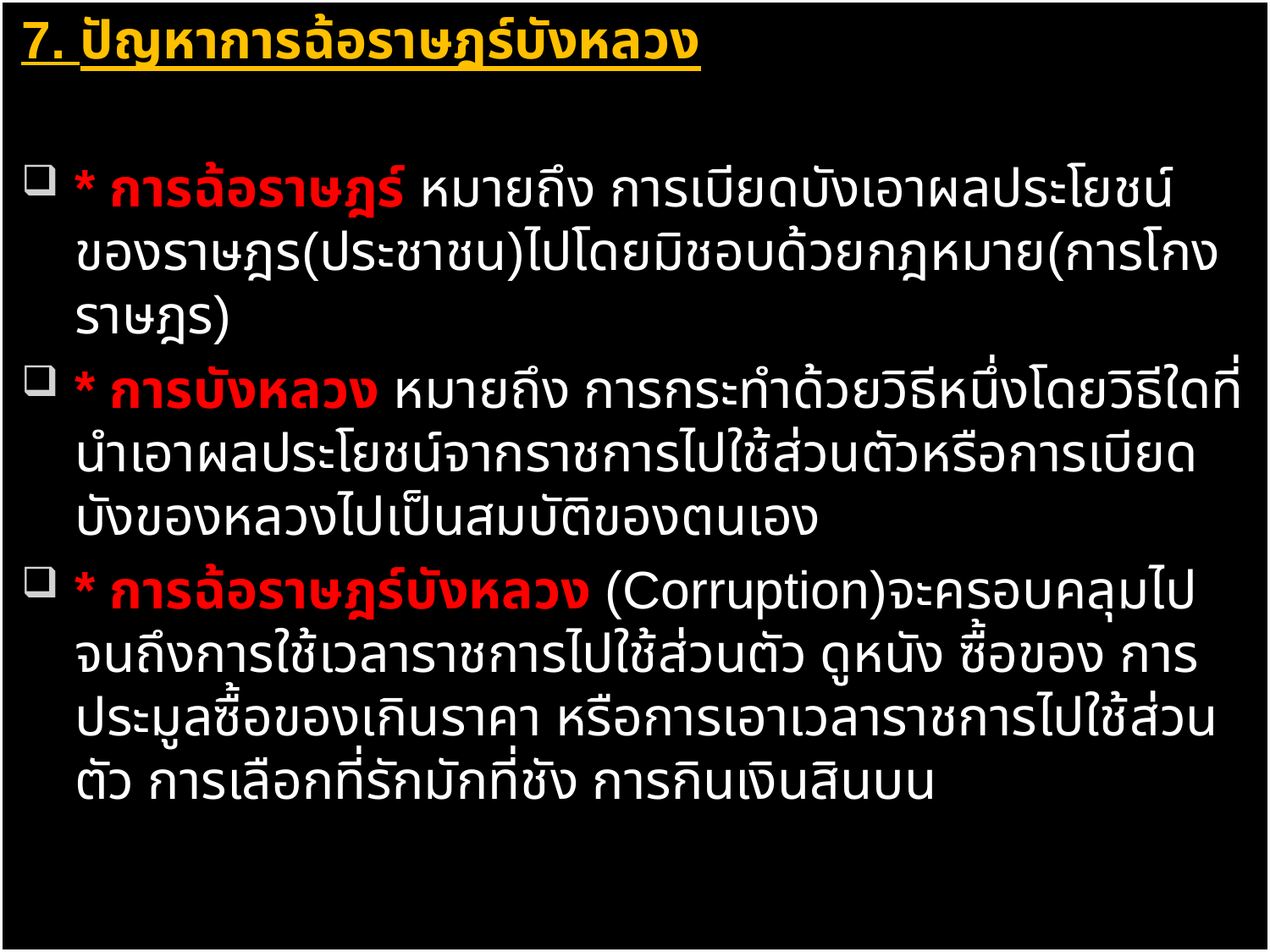

7. ปัญหาการฉ้อราษฎร์บังหลวง

* การฉ้อราษฎร์ หมายถึง การเบียดบังเอาผลประโยชน์ของราษฎร(ประชาชน)ไปโดยมิชอบด้วยกฎหมาย(การโกงราษฎร)
* การบังหลวง หมายถึง การกระทำด้วยวิธีหนึ่งโดยวิธีใดที่นำเอาผลประโยชน์จากราชการไปใช้ส่วนตัวหรือการเบียดบังของหลวงไปเป็นสมบัติของตนเอง
* การฉ้อราษฎร์บังหลวง (Corruption)จะครอบคลุมไปจนถึงการใช้เวลาราชการไปใช้ส่วนตัว ดูหนัง ซื้อของ การประมูลซื้อของเกินราคา หรือการเอาเวลาราชการไปใช้ส่วนตัว การเลือกที่รักมักที่ชัง การกินเงินสินบน